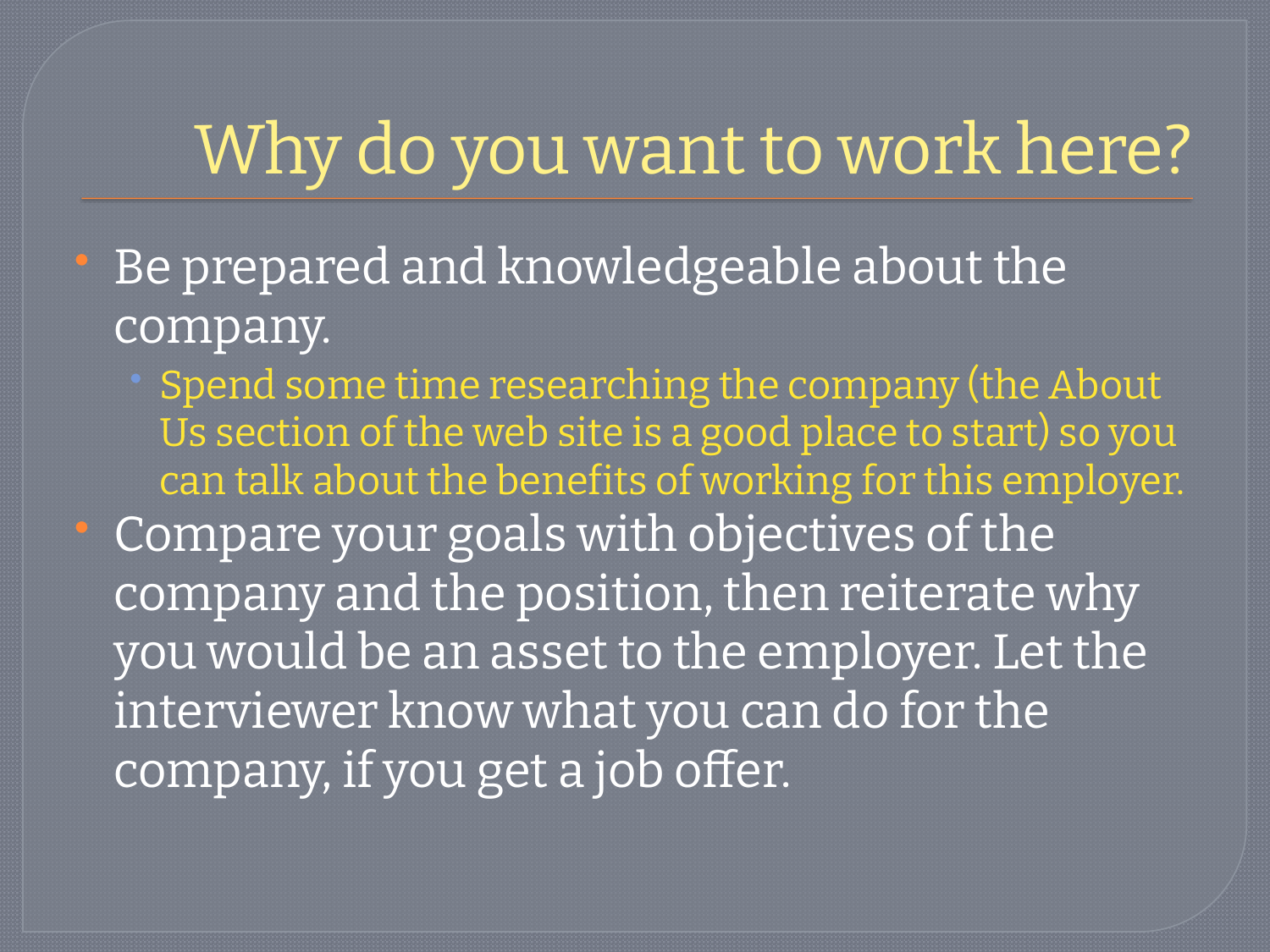

# Why do you want to work here?
Be prepared and knowledgeable about the company.
Spend some time researching the company (the About Us section of the web site is a good place to start) so you can talk about the benefits of working for this employer.
Compare your goals with objectives of the company and the position, then reiterate why you would be an asset to the employer. Let the interviewer know what you can do for the company, if you get a job offer.